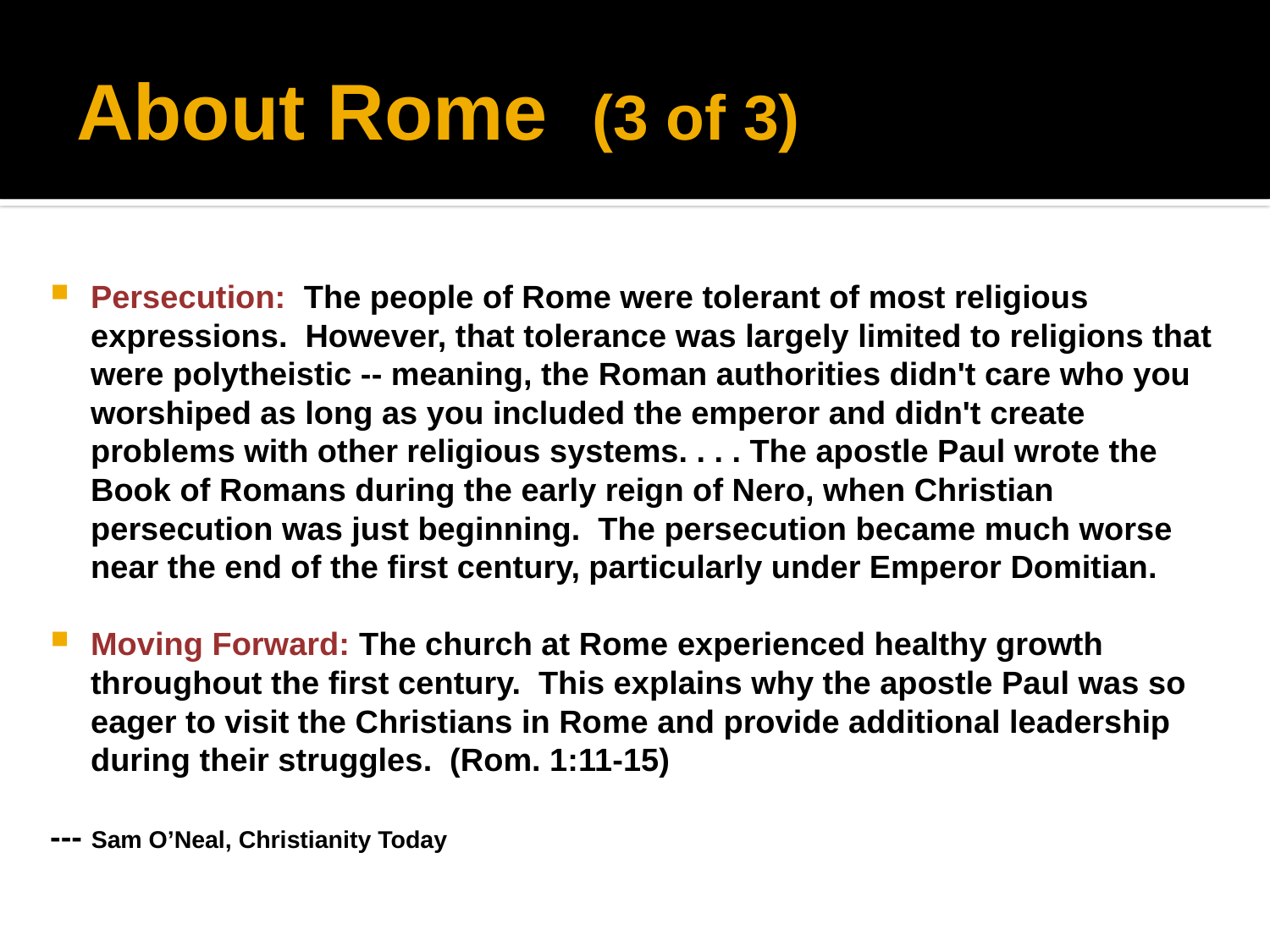

# About Rome  (3 of 3)

Persecution:  The people of Rome were tolerant of most religious expressions.  However, that tolerance was largely limited to religions that were polytheistic -- meaning, the Roman authorities didn't care who you worshiped as long as you included the emperor and didn't create problems with other religious systems. . . . The apostle Paul wrote the Book of Romans during the early reign of Nero, when Christian persecution was just beginning.  The persecution became much worse near the end of the first century, particularly under Emperor Domitian.

Moving Forward: The church at Rome experienced healthy growth throughout the first century.  This explains why the apostle Paul was so eager to visit the Christians in Rome and provide additional leadership during their struggles.  (Rom. 1:11-15)

					--- Sam O’Neal, Christianity Today